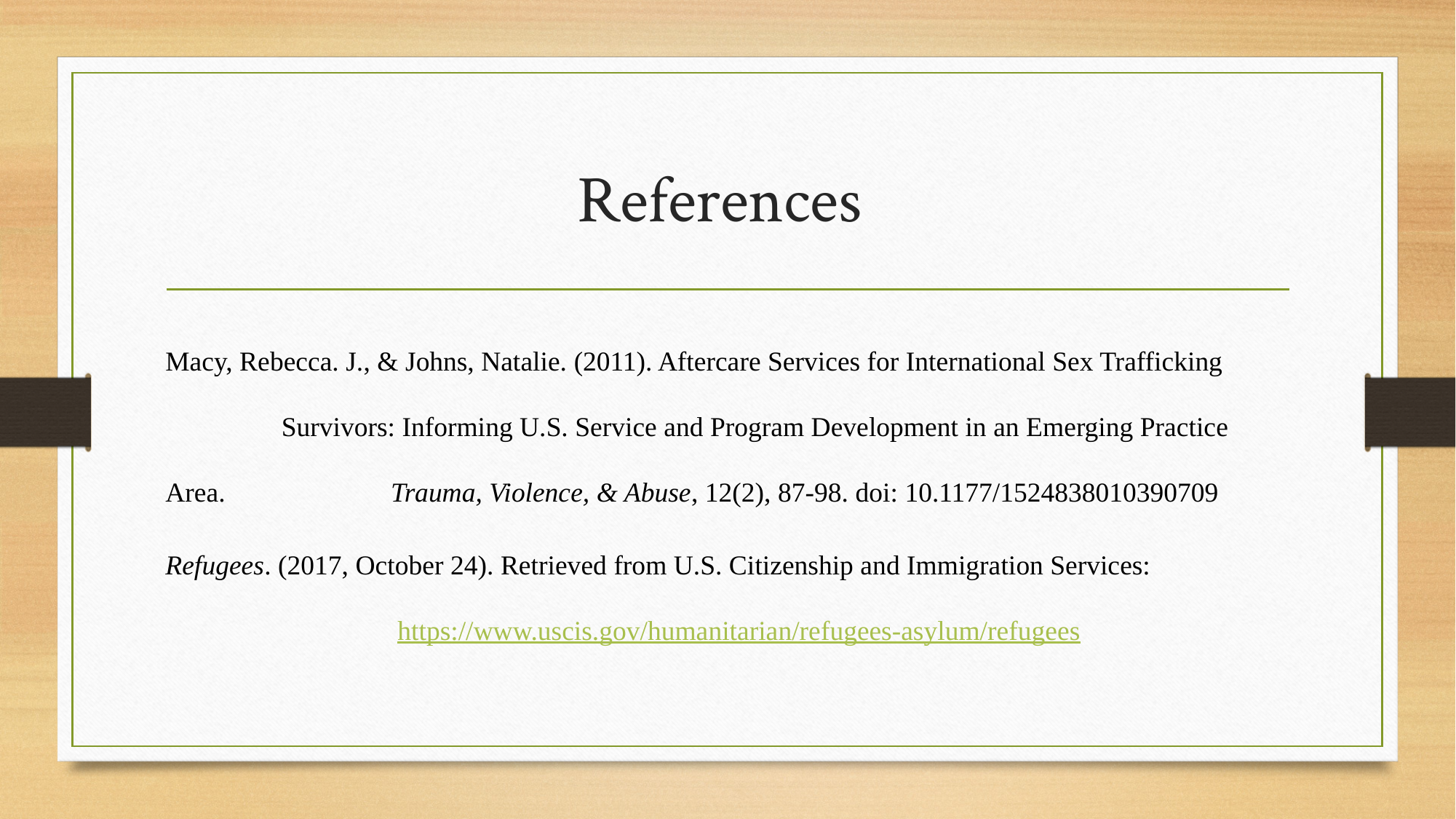

# References
Macy, Rebecca. J., & Johns, Natalie. (2011). Aftercare Services for International Sex Trafficking		 Survivors: Informing U.S. Service and Program Development in an Emerging Practice Area.		 Trauma, Violence, & Abuse, 12(2), 87-98. doi: 10.1177/1524838010390709
Refugees. (2017, October 24). Retrieved from U.S. Citizenship and Immigration Services: 			  https://www.uscis.gov/humanitarian/refugees-asylum/refugees